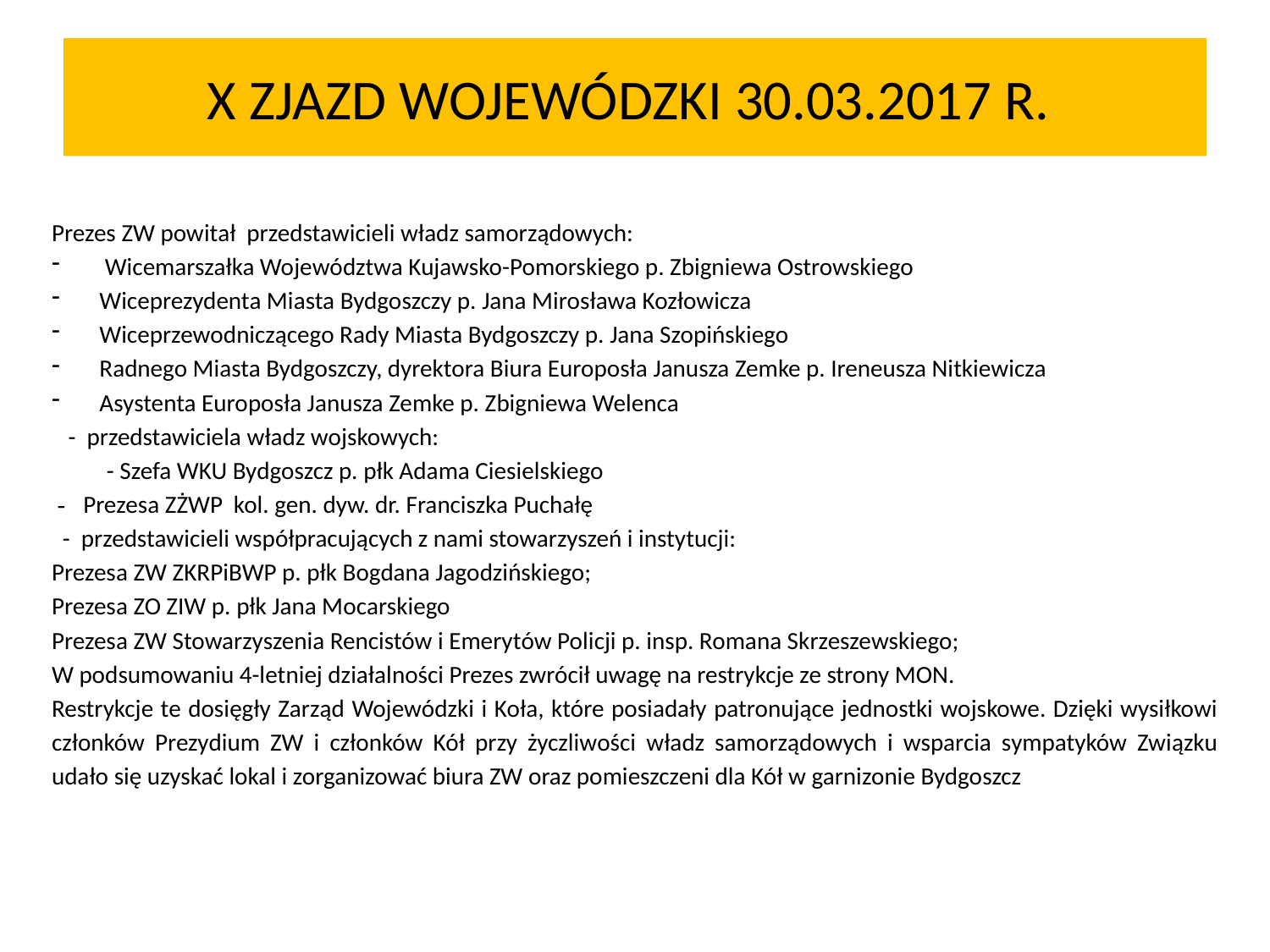

# X ZJAZD WOJEWÓDZKI 30.03.2017 R.
Prezes ZW powitał  przedstawicieli władz samorządowych:
 Wicemarszałka Województwa Kujawsko-Pomorskiego p. Zbigniewa Ostrowskiego
Wiceprezydenta Miasta Bydgoszczy p. Jana Mirosława Kozłowicza
Wiceprzewodniczącego Rady Miasta Bydgoszczy p. Jana Szopińskiego
Radnego Miasta Bydgoszczy, dyrektora Biura Europosła Janusza Zemke p. Ireneusza Nitkiewicza
Asystenta Europosła Janusza Zemke p. Zbigniewa Welenca
   -  przedstawiciela władz wojskowych:
          - Szefa WKU Bydgoszcz p. płk Adama Ciesielskiego
 -   Prezesa ZŻWP  kol. gen. dyw. dr. Franciszka Puchałę
  -  przedstawicieli współpracujących z nami stowarzyszeń i instytucji:
Prezesa ZW ZKRPiBWP p. płk Bogdana Jagodzińskiego;
Prezesa ZO ZIW p. płk Jana Mocarskiego
Prezesa ZW Stowarzyszenia Rencistów i Emerytów Policji p. insp. Romana Skrzeszewskiego;
W podsumowaniu 4-letniej działalności Prezes zwrócił uwagę na restrykcje ze strony MON.
Restrykcje te dosięgły Zarząd Wojewódzki i Koła, które posiadały patronujące jednostki wojskowe. Dzięki wysiłkowi członków Prezydium ZW i członków Kół przy życzliwości władz samorządowych i wsparcia sympatyków Związku udało się uzyskać lokal i zorganizować biura ZW oraz pomieszczeni dla Kół w garnizonie Bydgoszcz